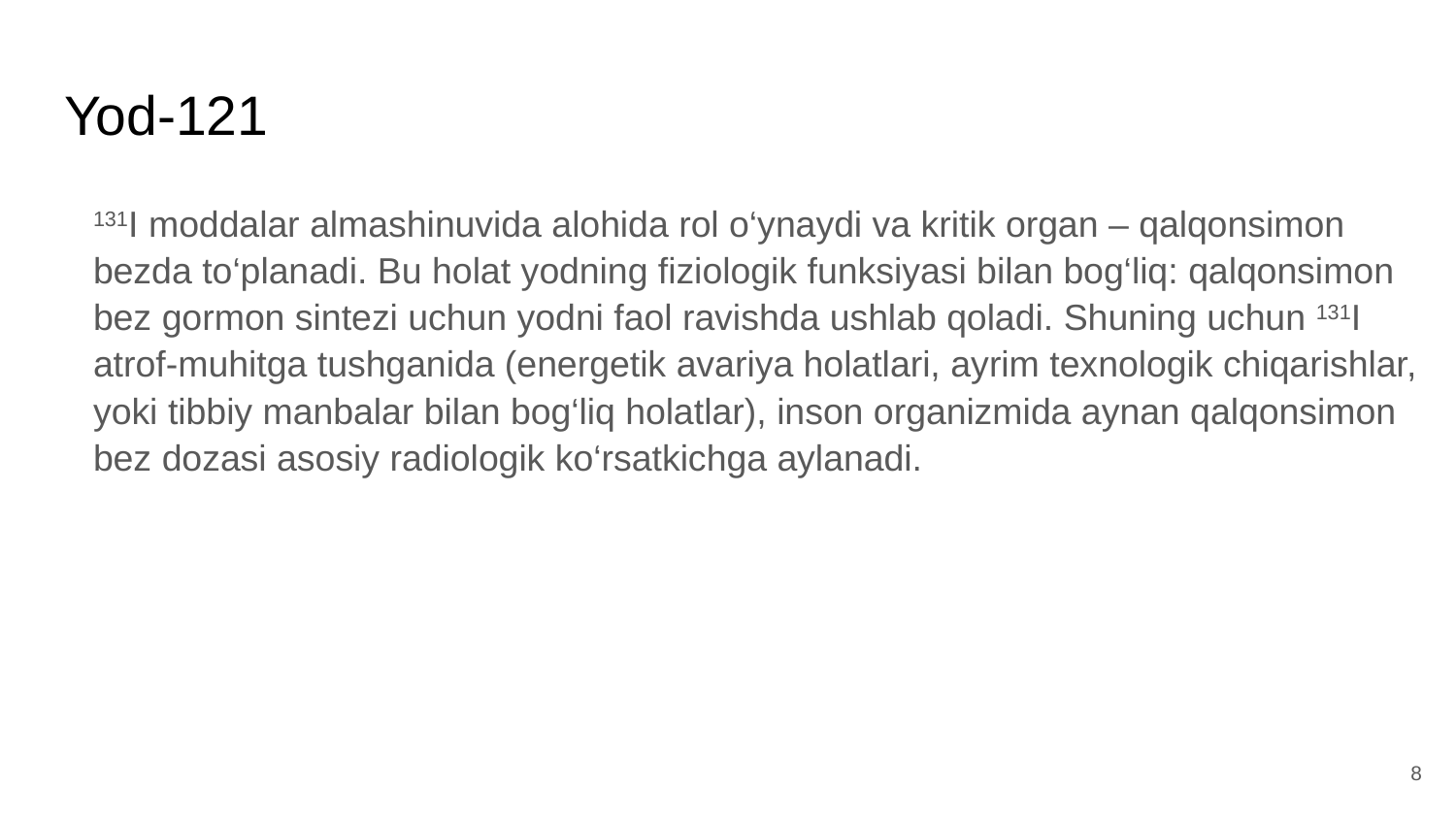

# Yod-121
131I moddalar almashinuvida alohida rol o‘ynaydi va kritik organ – qalqonsimon bezda to‘planadi. Bu holat yodning fiziologik funksiyasi bilan bog‘liq: qalqonsimon bez gormon sintezi uchun yodni faol ravishda ushlab qoladi. Shuning uchun 131I atrof-muhitga tushganida (energetik avariya holatlari, ayrim texnologik chiqarishlar, yoki tibbiy manbalar bilan bog‘liq holatlar), inson organizmida aynan qalqonsimon bez dozasi asosiy radiologik ko‘rsatkichga aylanadi.
8